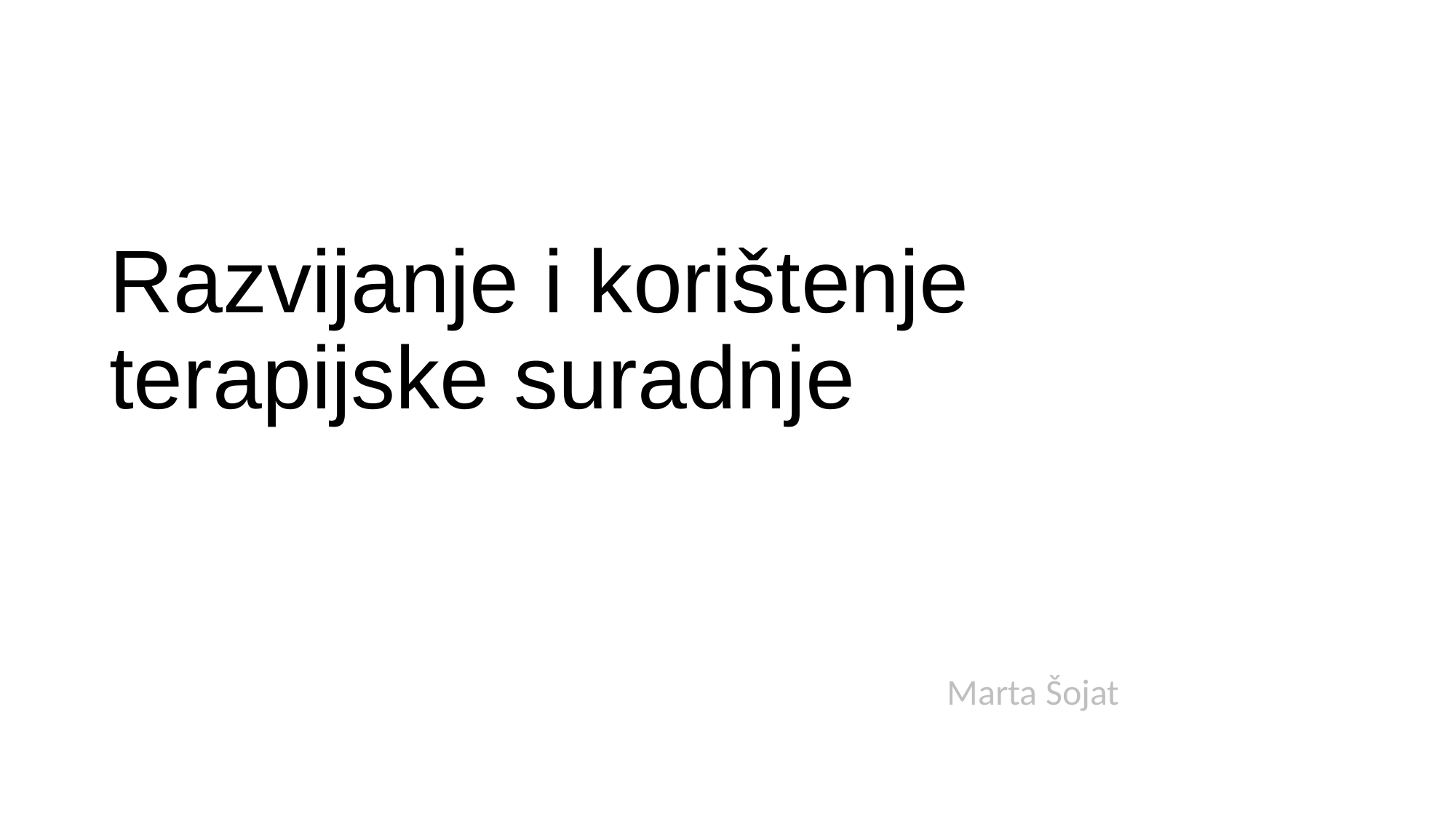

# BKT
Razvijanje i korištenje terapijske suradnje
Marta Šojat